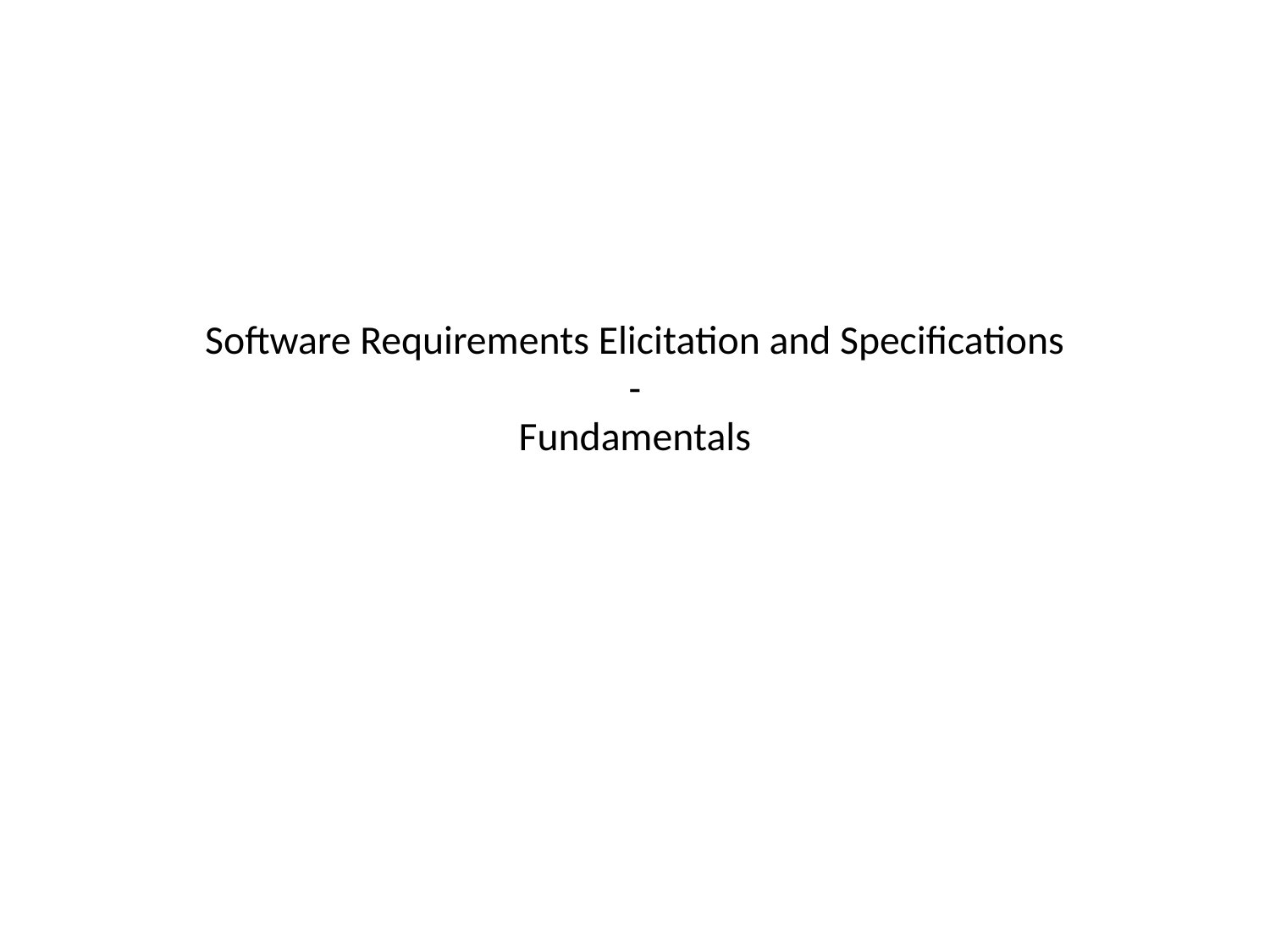

# Software Requirements Elicitation and Specifications - Fundamentals